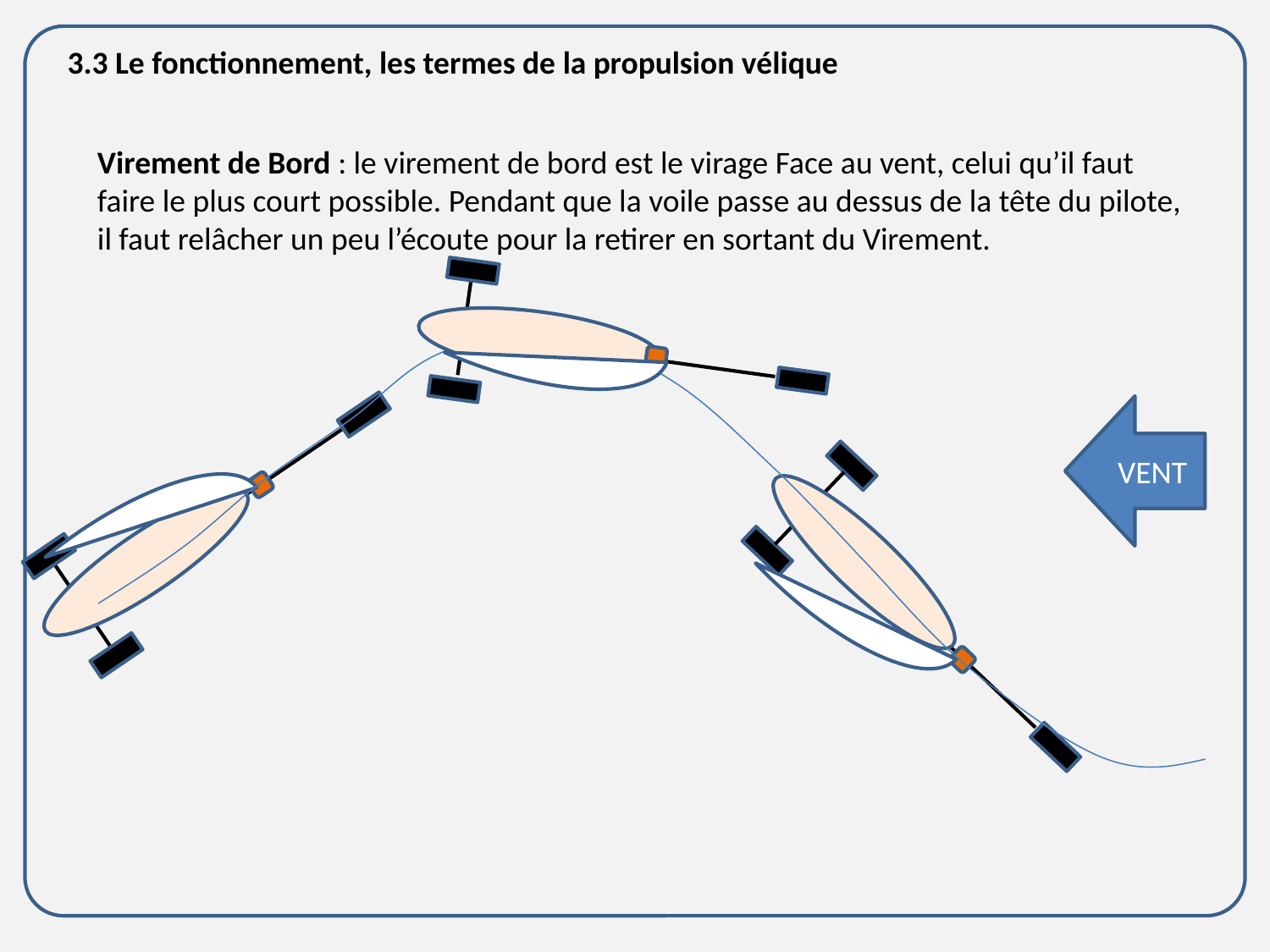

3.3 Le fonctionnement, les termes de la propulsion vélique
Virement de Bord : le virement de bord est le virage Face au vent, celui qu’il faut faire le plus court possible. Pendant que la voile passe au dessus de la tête du pilote, il faut relâcher un peu l’écoute pour la retirer en sortant du Virement.

VENT